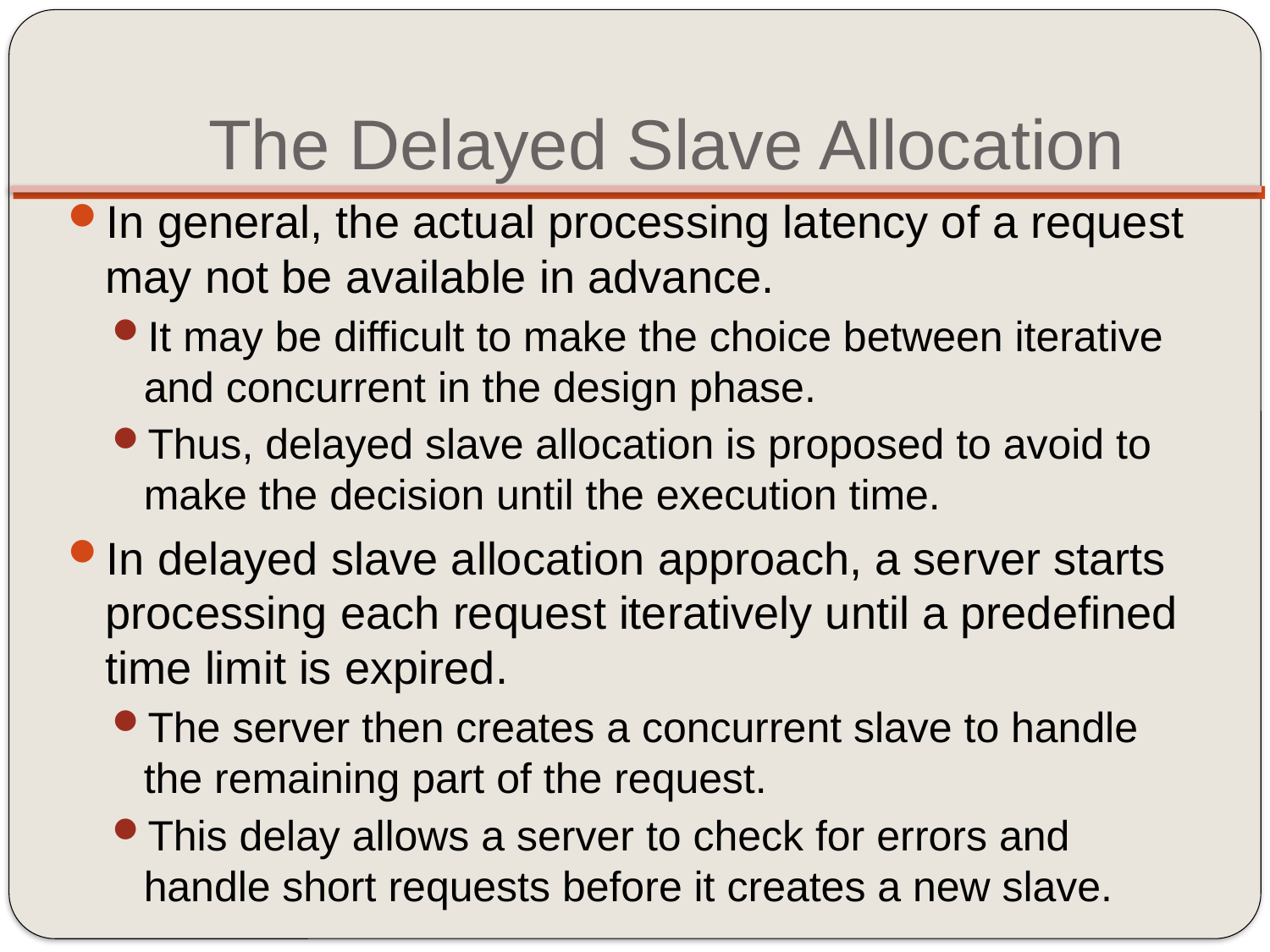

# The Delayed Slave Allocation
In general, the actual processing latency of a request may not be available in advance.
It may be difficult to make the choice between iterative and concurrent in the design phase.
Thus, delayed slave allocation is proposed to avoid to make the decision until the execution time.
In delayed slave allocation approach, a server starts processing each request iteratively until a predefined time limit is expired.
The server then creates a concurrent slave to handle the remaining part of the request.
This delay allows a server to check for errors and handle short requests before it creates a new slave.